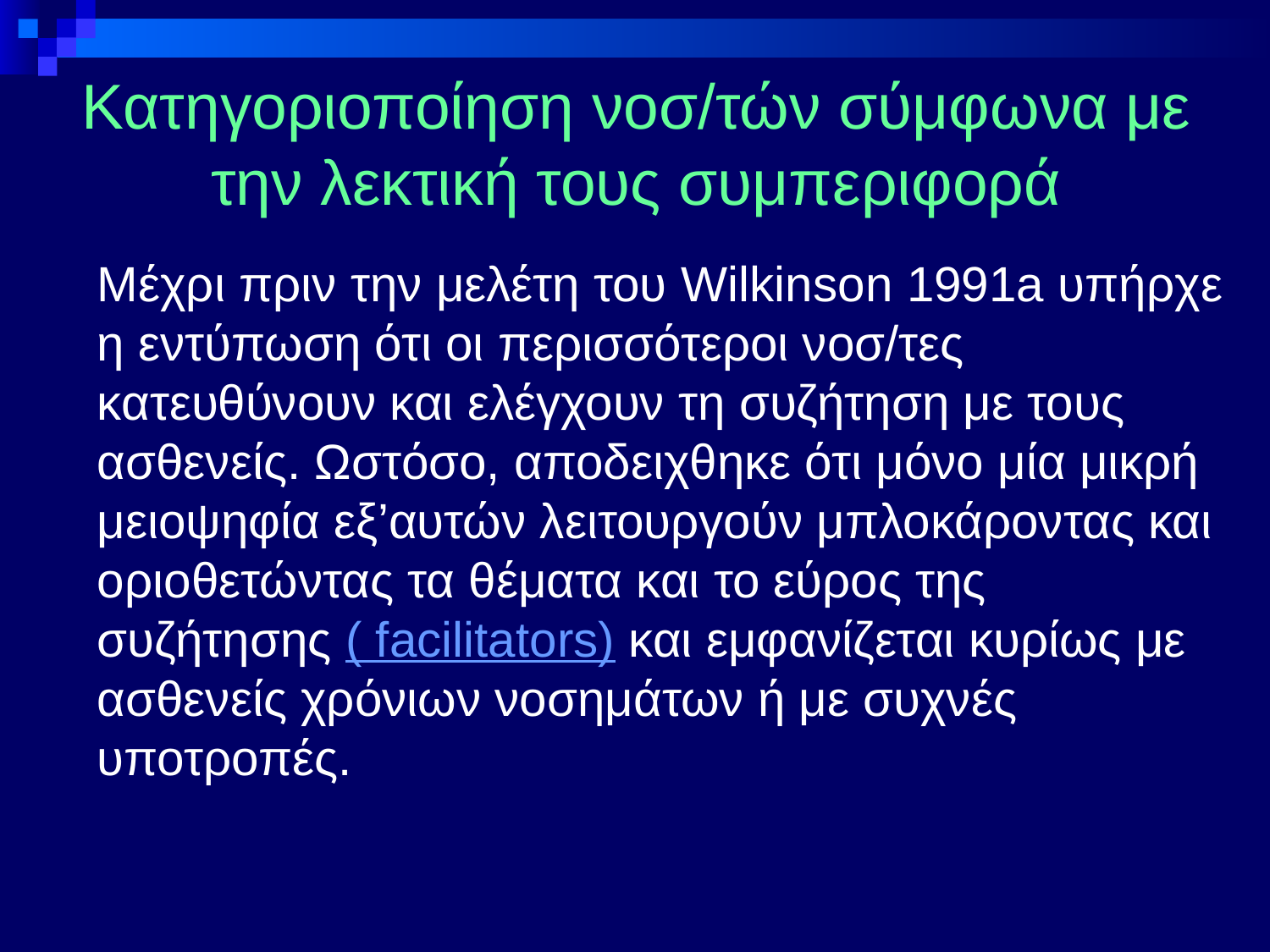

# Κατηγοριοποίηση νοσ/τών σύμφωνα με την λεκτική τους συμπεριφορά
	Μέχρι πριν την μελέτη του Wilkinson 1991a υπήρχε η εντύπωση ότι οι περισσότεροι νοσ/τες κατευθύνουν και ελέγχουν τη συζήτηση με τους ασθενείς. Ωστόσο, αποδειχθηκε ότι μόνο μία μικρή μειοψηφία εξ’αυτών λειτουργούν μπλοκάροντας και οριοθετώντας τα θέματα και το εύρος της συζήτησης ( facilitators) και εμφανίζεται κυρίως με ασθενείς χρόνιων νοσημάτων ή με συχνές υποτροπές.